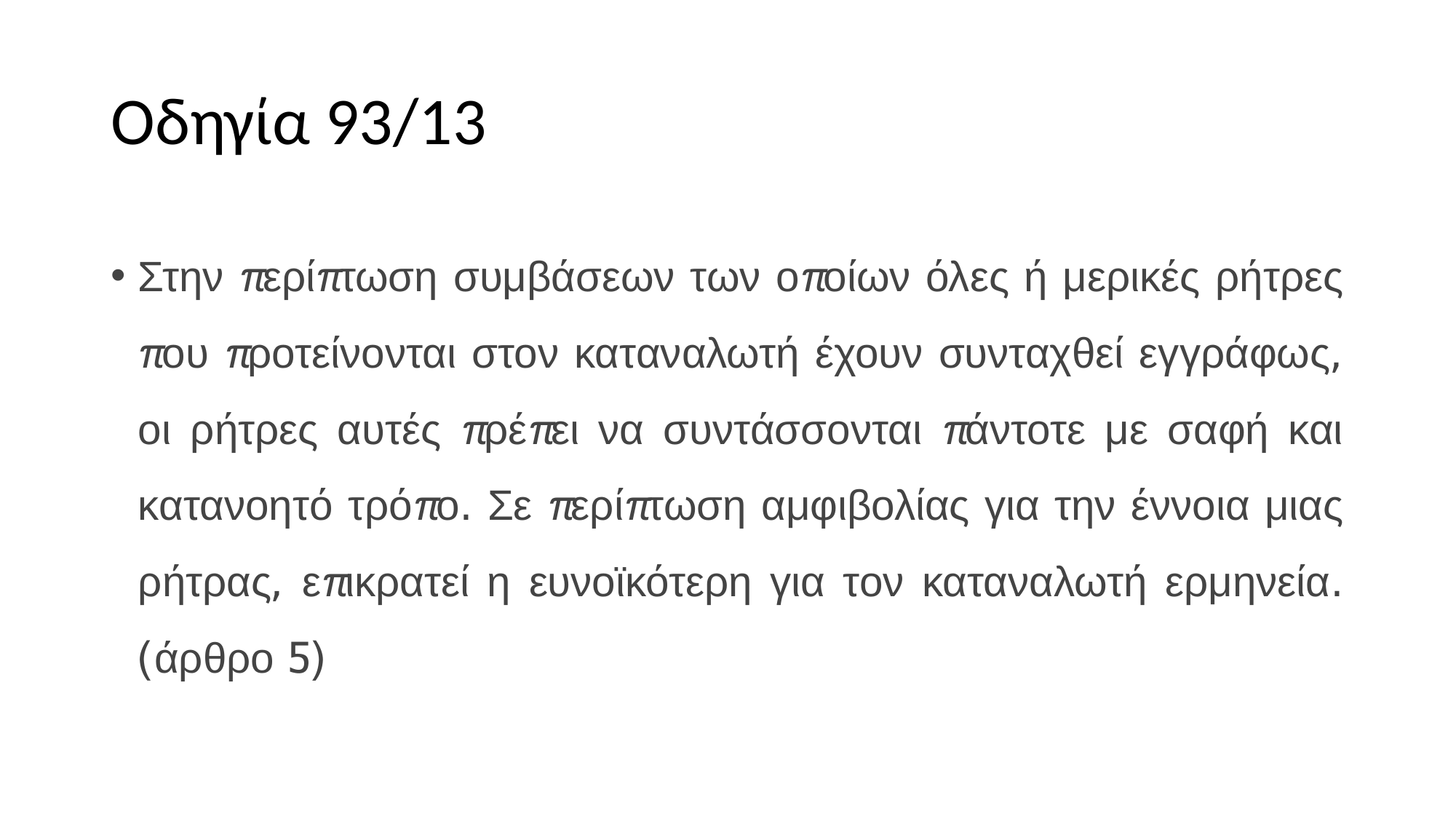

# Οδηγία 93/13
Στην περίπτωση συμβάσεων των οποίων όλες ή μερικές ρήτρες που προτείνονται στον καταναλωτή έχουν συνταχθεί εγγράφως, οι ρήτρες αυτές πρέπει να συντάσσονται πάντοτε με σαφή και κατανοητό τρόπο. Σε περίπτωση αμφιβολίας για την έννοια μιας ρήτρας, επικρατεί η ευνοϊκότερη για τον καταναλωτή ερμηνεία.(άρθρο 5)